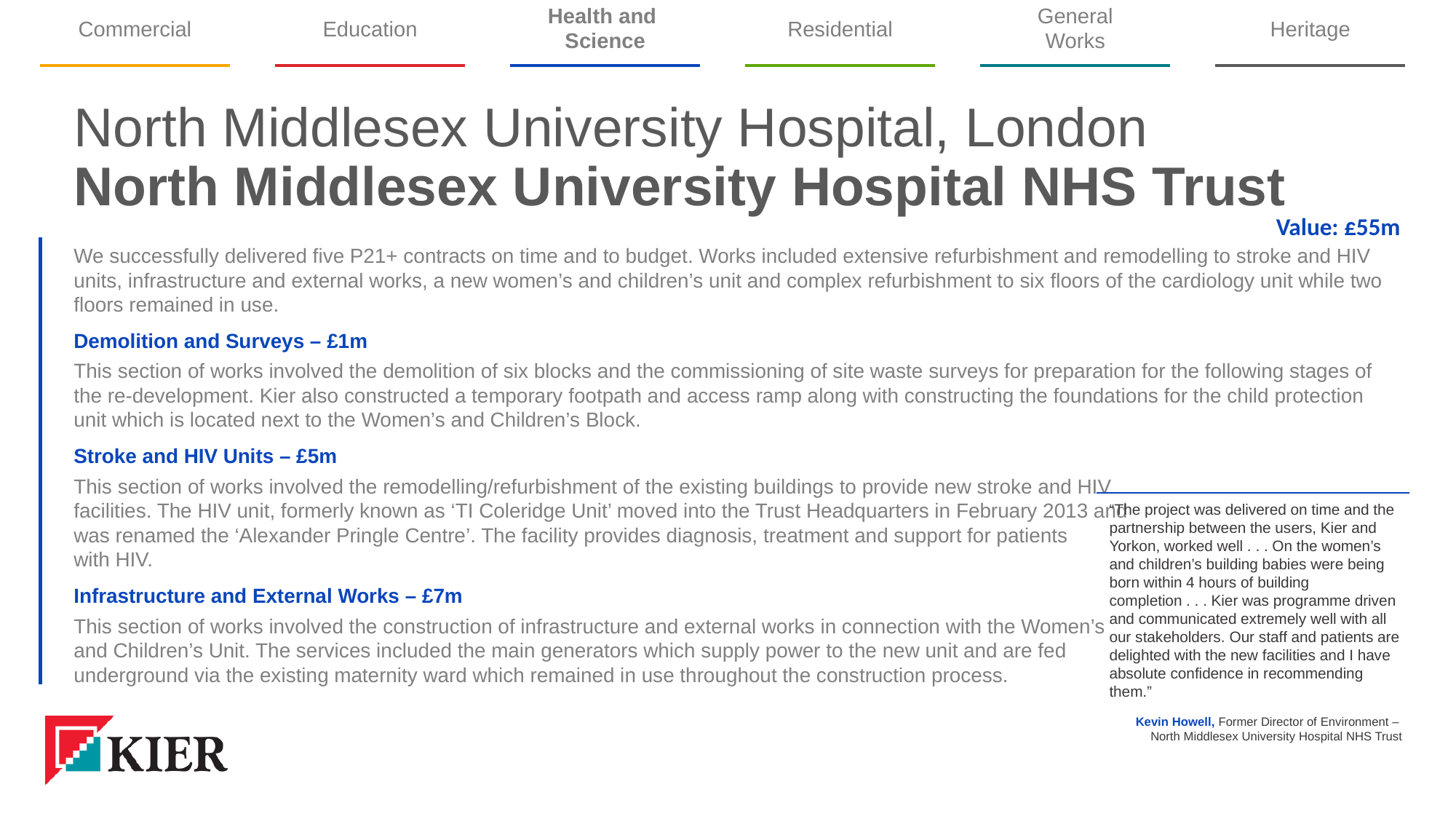

Health and
Science
General
Works
Commercial
Education
Residential
Heritage
North Middlesex University Hospital, London
North Middlesex University Hospital NHS Trust
Value: £55m
We successfully delivered five P21+ contracts on time and to budget. Works included extensive refurbishment and remodelling to stroke and HIV units, infrastructure and external works, a new women’s and children’s unit and complex refurbishment to six floors of the cardiology unit while two floors remained in use.
Demolition and Surveys – £1m
This section of works involved the demolition of six blocks and the commissioning of site waste surveys for preparation for the following stages of the re-development. Kier also constructed a temporary footpath and access ramp along with constructing the foundations for the child protection unit which is located next to the Women’s and Children’s Block.
Stroke and HIV Units – £5m
This section of works involved the remodelling/refurbishment of the existing buildings to provide new stroke and HIV
facilities. The HIV unit, formerly known as ‘TI Coleridge Unit’ moved into the Trust Headquarters in February 2013 and
was renamed the ‘Alexander Pringle Centre’. The facility provides diagnosis, treatment and support for patients
with HIV.
Infrastructure and External Works – £7m
This section of works involved the construction of infrastructure and external works in connection with the Women’s
and Children’s Unit. The services included the main generators which supply power to the new unit and are fed
underground via the existing maternity ward which remained in use throughout the construction process.

“The project was delivered on time and the partnership between the users, Kier and Yorkon, worked well . . . On the women’s and children’s building babies were being born within 4 hours of building completion . . . Kier was programme driven and communicated extremely well with all our stakeholders. Our staff and patients are delighted with the new facilities and I have absolute confidence in recommending them.”

Kevin Howell, Former Director of Environment –
North Middlesex University Hospital NHS Trust